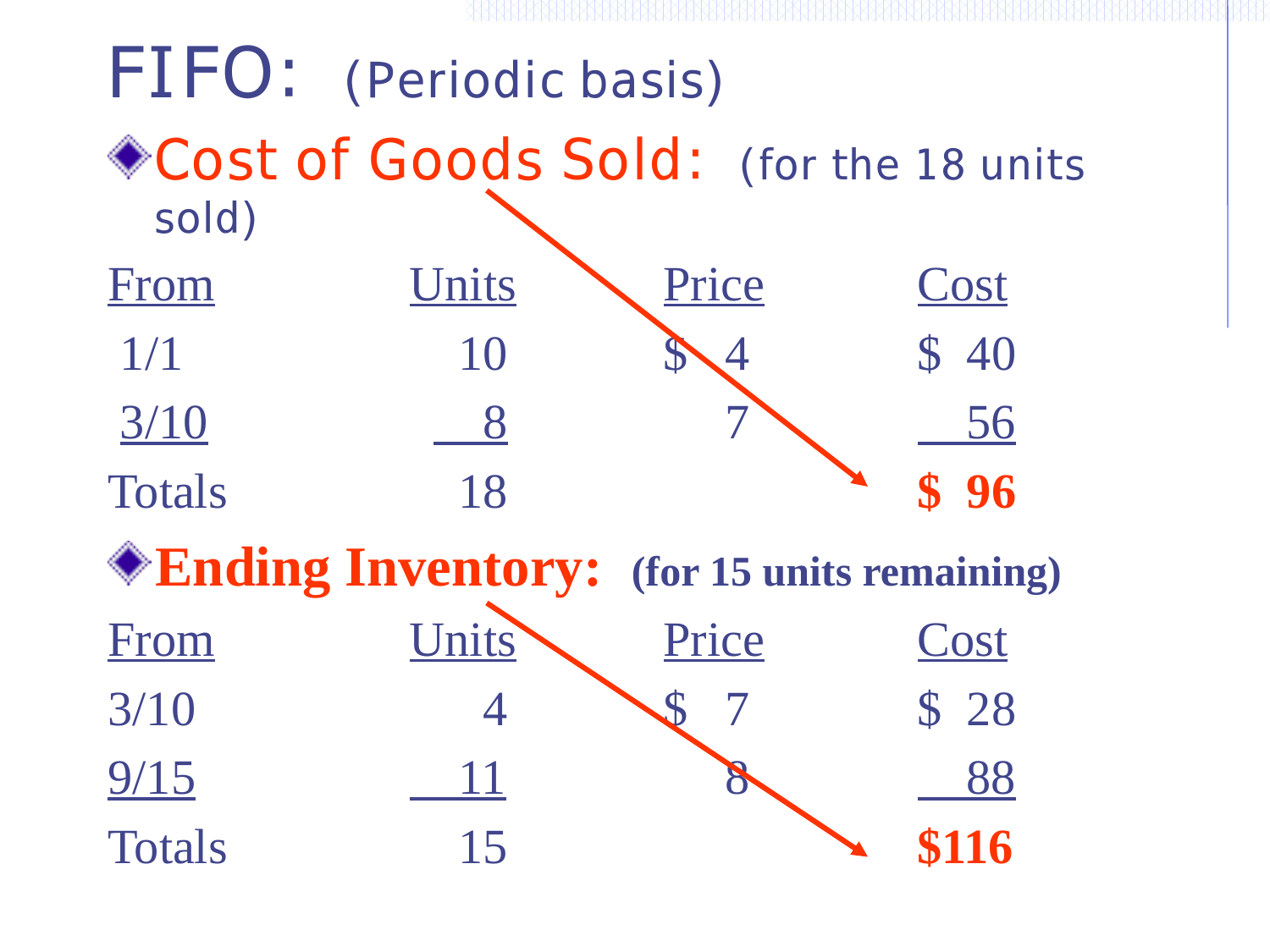

FIFO:  (Periodic basis)
Cost of Goods Sold:  (for the 18 units sold)
From		Units		Price		Cost
 1/1		    10		$   4		$  40
 3/10		      8		     7		    56
Totals	    	    18				$  96
Ending Inventory:  (for 15 units remaining)
From		Units		Price		Cost
3/10		      4		$   7		$  28
9/15		    11		     8		    88
Totals	    	    15				$116